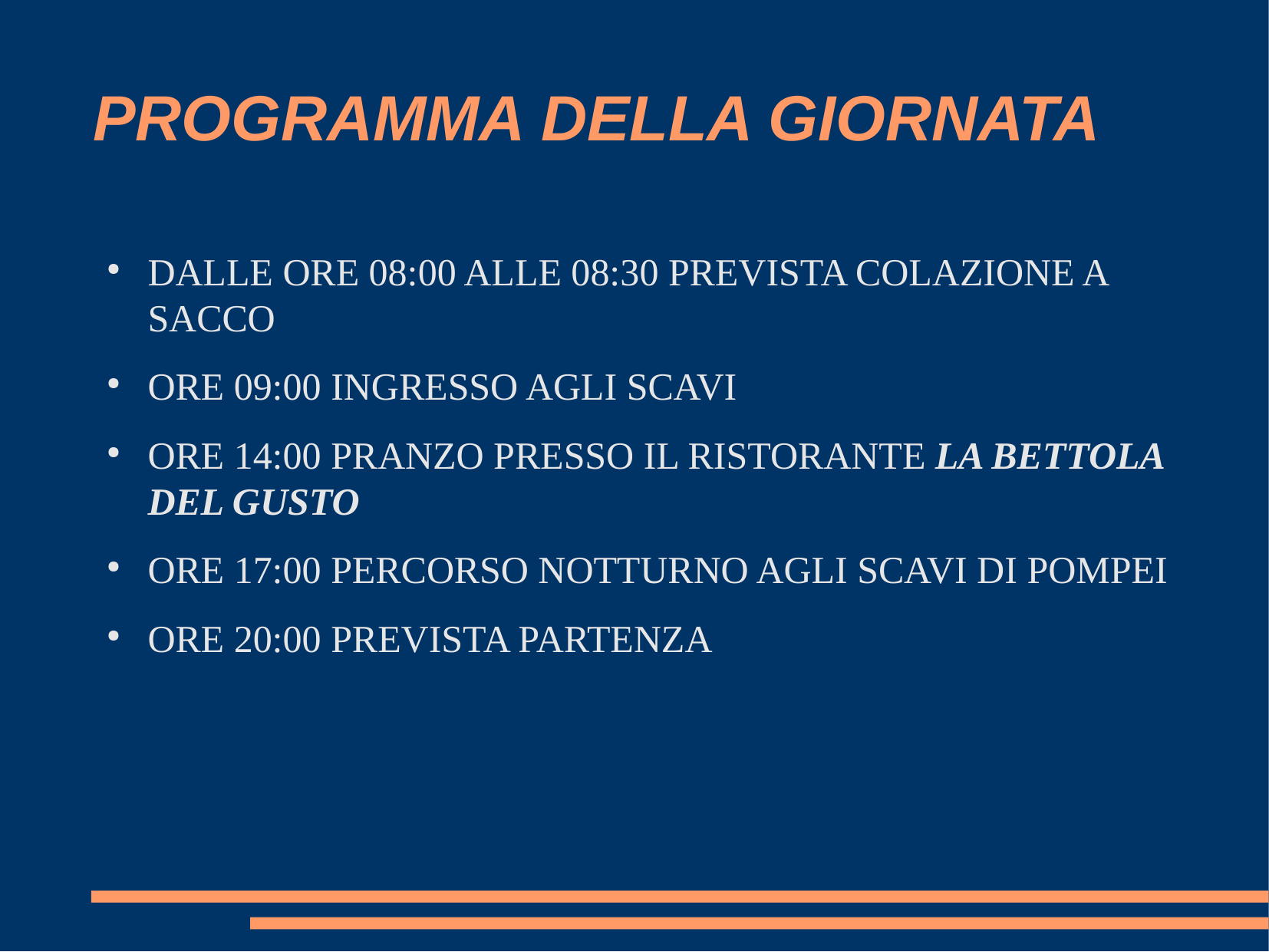

PROGRAMMA DELLA GIORNATA
DALLE ORE 08:00 ALLE 08:30 PREVISTA COLAZIONE A SACCO
ORE 09:00 INGRESSO AGLI SCAVI
ORE 14:00 PRANZO PRESSO IL RISTORANTE LA BETTOLA DEL GUSTO
ORE 17:00 PERCORSO NOTTURNO AGLI SCAVI DI POMPEI
ORE 20:00 PREVISTA PARTENZA